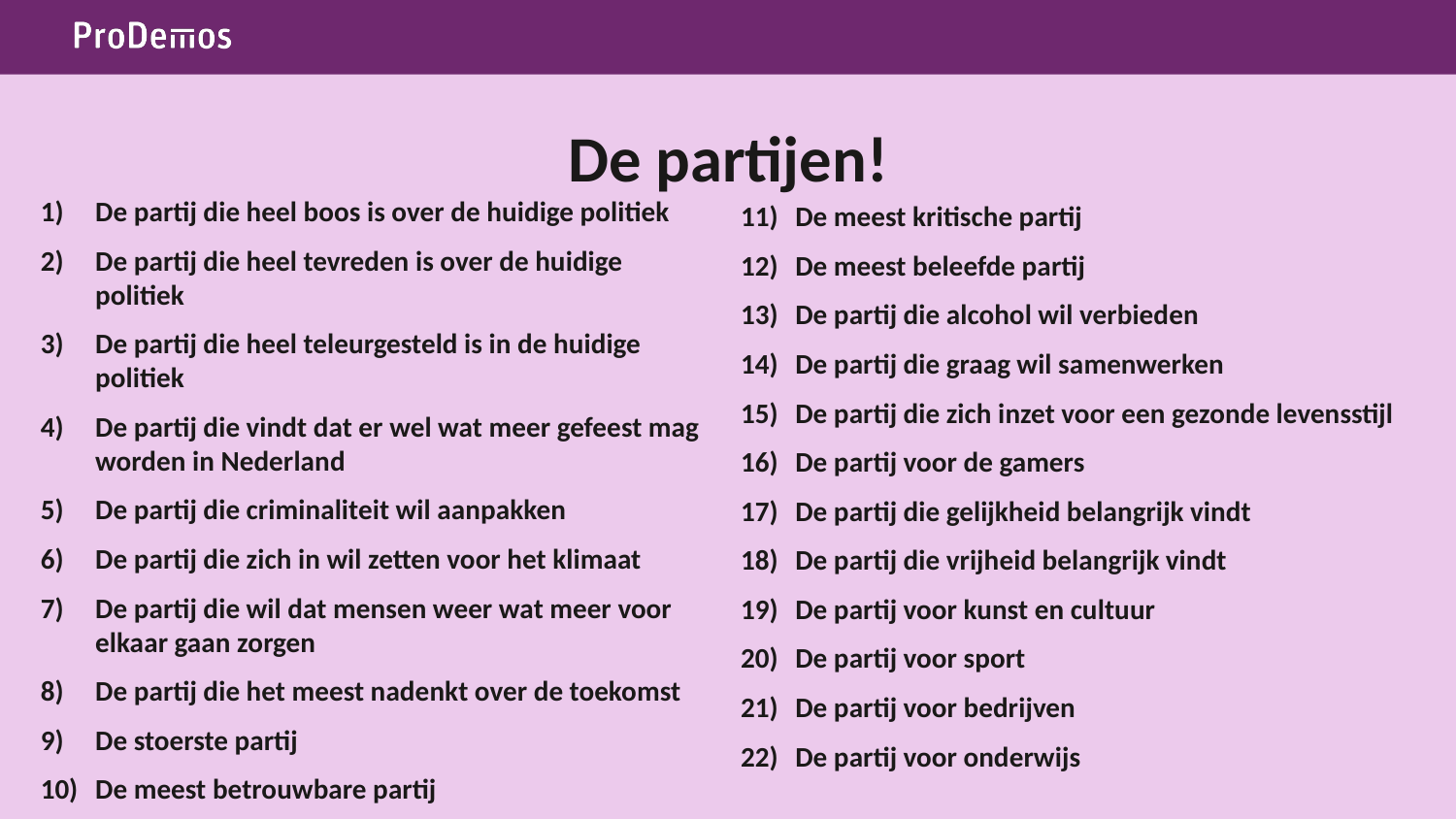

# De partijen!
De partij die heel boos is over de huidige politiek
De partij die heel tevreden is over de huidige politiek
De partij die heel teleurgesteld is in de huidige politiek
De partij die vindt dat er wel wat meer gefeest mag worden in Nederland
De partij die criminaliteit wil aanpakken
De partij die zich in wil zetten voor het klimaat
De partij die wil dat mensen weer wat meer voor elkaar gaan zorgen
De partij die het meest nadenkt over de toekomst
De stoerste partij
De meest betrouwbare partij

De meest kritische partij
De meest beleefde partij
De partij die alcohol wil verbieden
De partij die graag wil samenwerken
De partij die zich inzet voor een gezonde levensstijl
De partij voor de gamers
De partij die gelijkheid belangrijk vindt
De partij die vrijheid belangrijk vindt
De partij voor kunst en cultuur
De partij voor sport
De partij voor bedrijven
De partij voor onderwijs